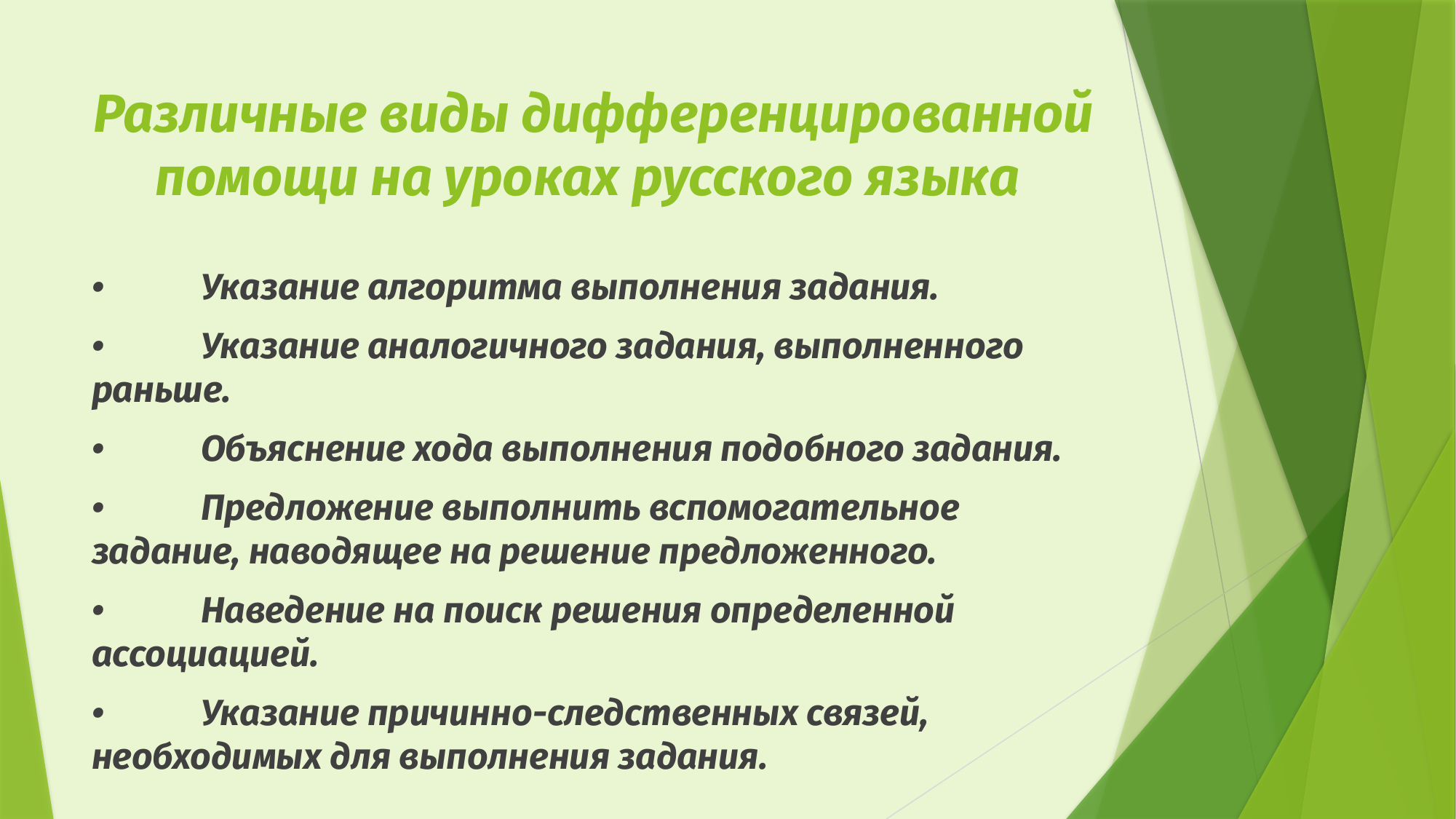

# Различные виды дифференцированной помощи на уроках русского языка
•	Указание алгоритма выполнения задания.
•	Указание аналогичного задания, выполненного раньше.
•	Объяснение хода выполнения подобного задания.
•	Предложение выполнить вспомогательное задание, наводящее на решение предложенного.
•	Наведение на поиск решения определенной ассоциацией.
•	Указание причинно-следственных связей, необходимых для выполнения задания.